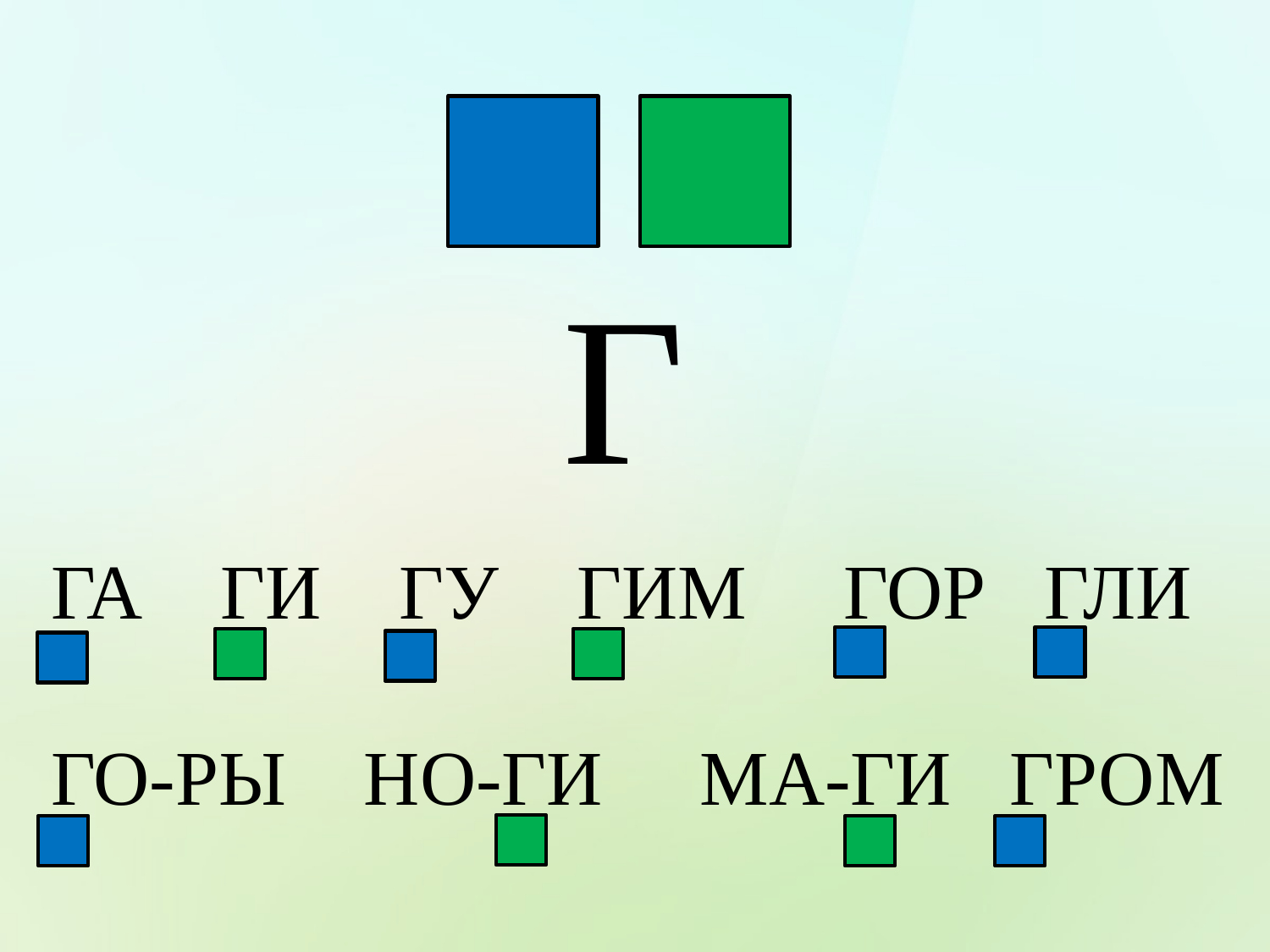

Г
ГА    ГИ    ГУ    ГИМ     ГОР   ГЛИ

ГО-РЫ    НО-ГИ     МА-ГИ   ГРОМ